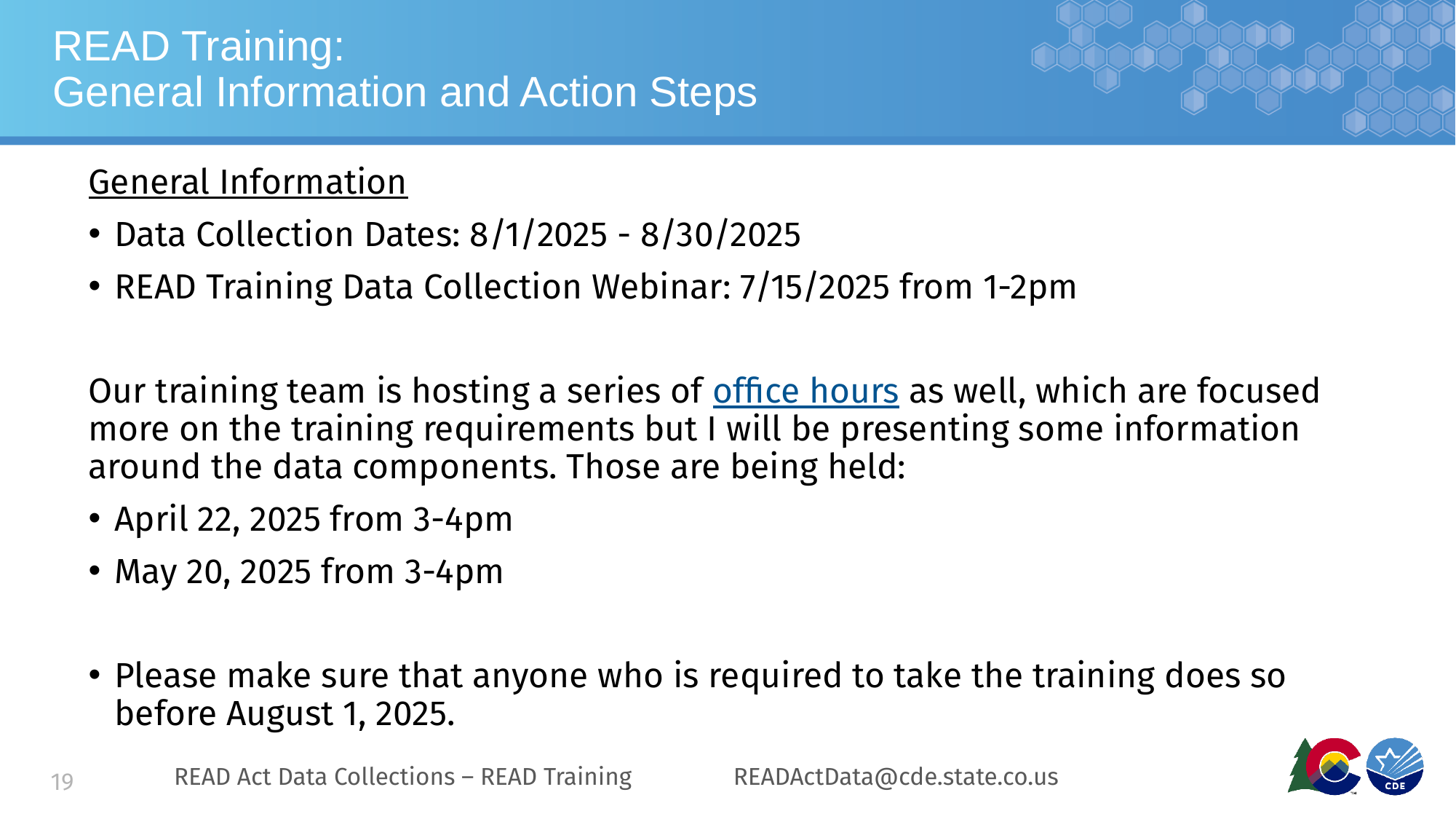

# READ Training: General Information and Action Steps
General Information
Data Collection Dates: 8/1/2025 - 8/30/2025
READ Training Data Collection Webinar: 7/15/2025 from 1-2pm

Our training team is hosting a series of office hours as well, which are focused more on the training requirements but I will be presenting some information around the data components. Those are being held:
April 22, 2025 from 3-4pm
May 20, 2025 from 3-4pm

Please make sure that anyone who is required to take the training does so before August 1, 2025.

READ Act Data Collections – READ Training
READActData@cde.state.co.us
19